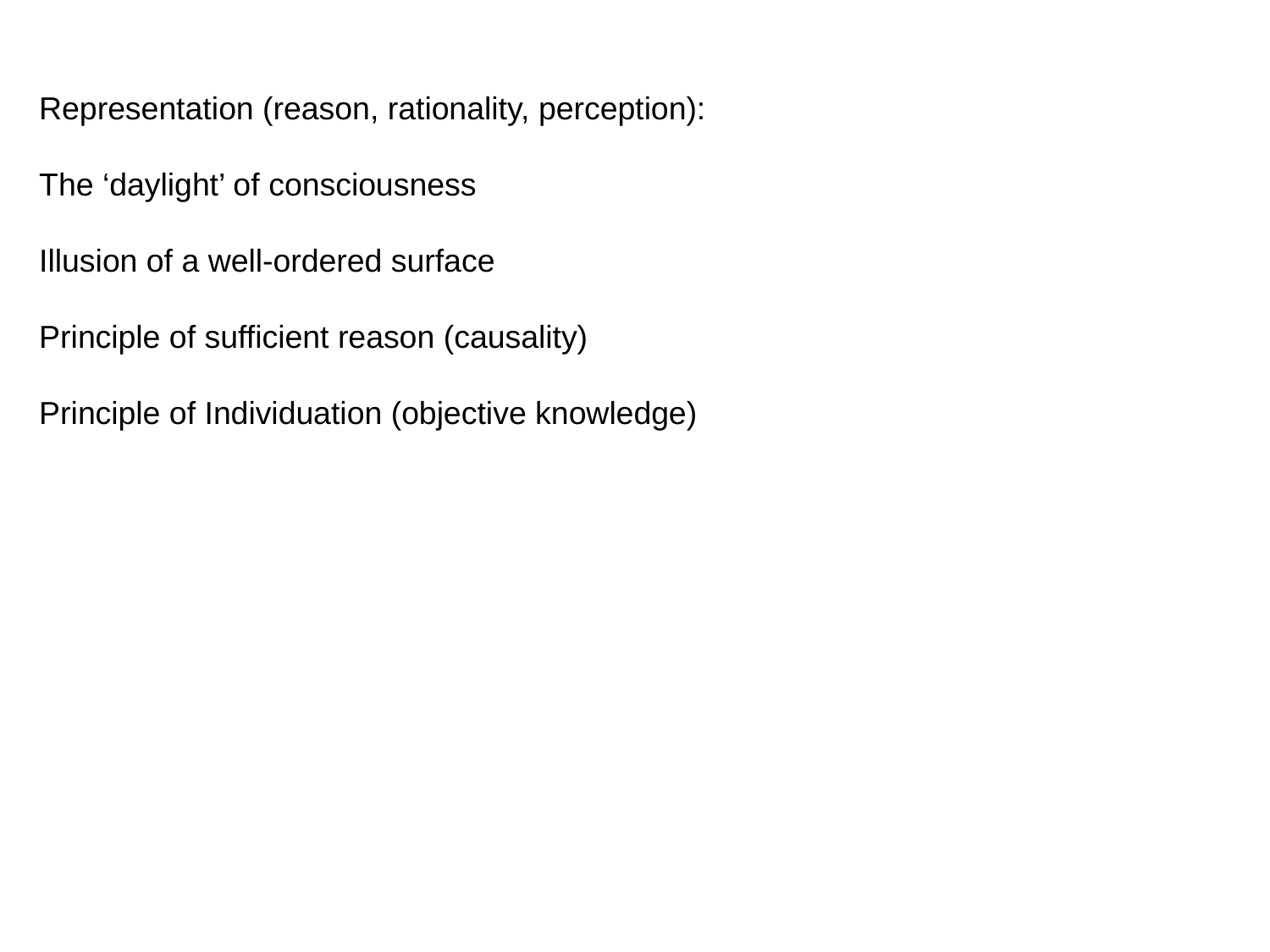

Representation (reason, rationality, perception):

The ‘daylight’ of consciousness

Illusion of a well-ordered surface

Principle of sufficient reason (causality)

Principle of Individuation (objective knowledge)